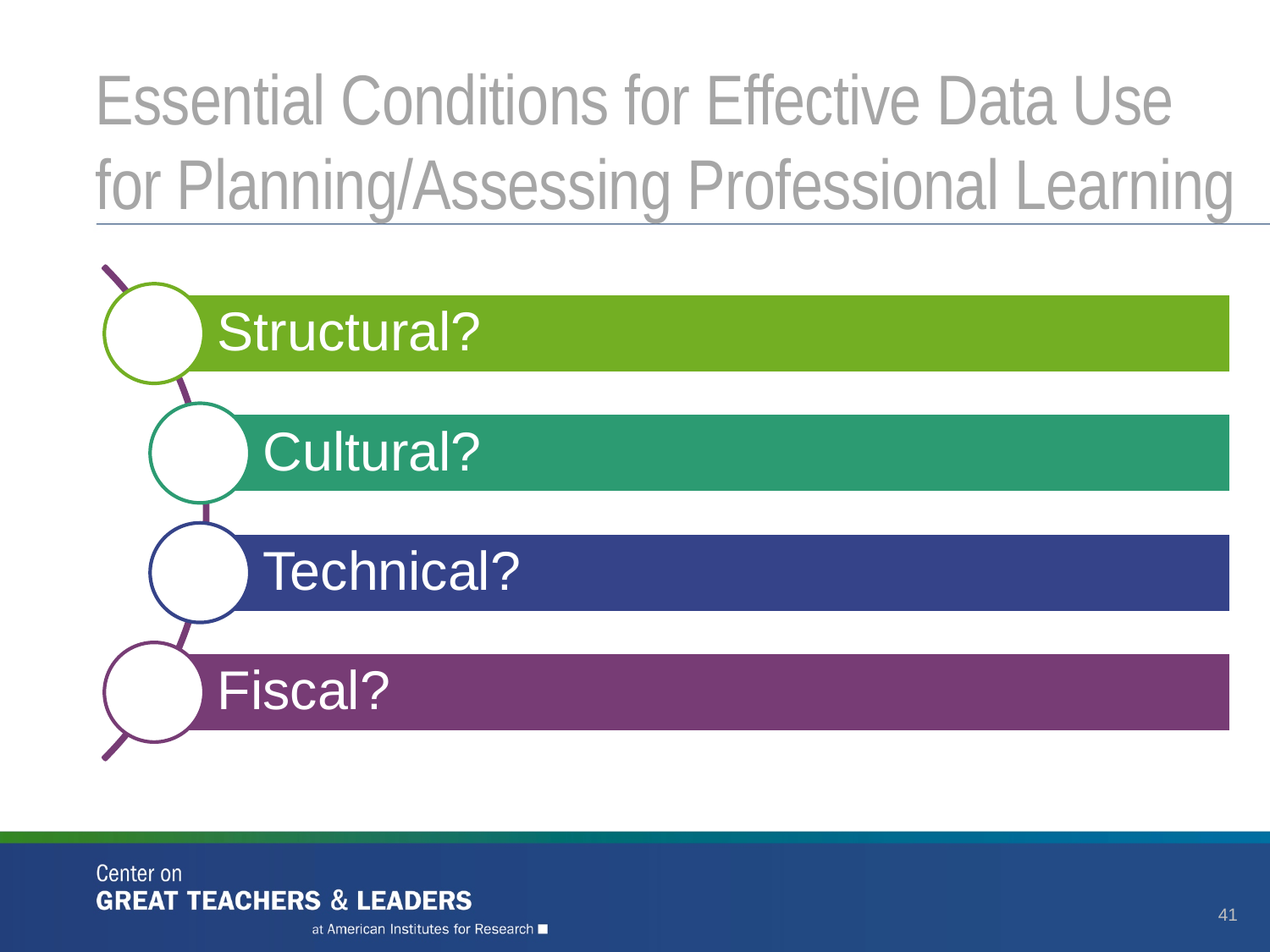

# Essential Conditions for Effective Data Use for Planning/Assessing Professional Learning
Structural?
Cultural?
Technical?
Fiscal?
41